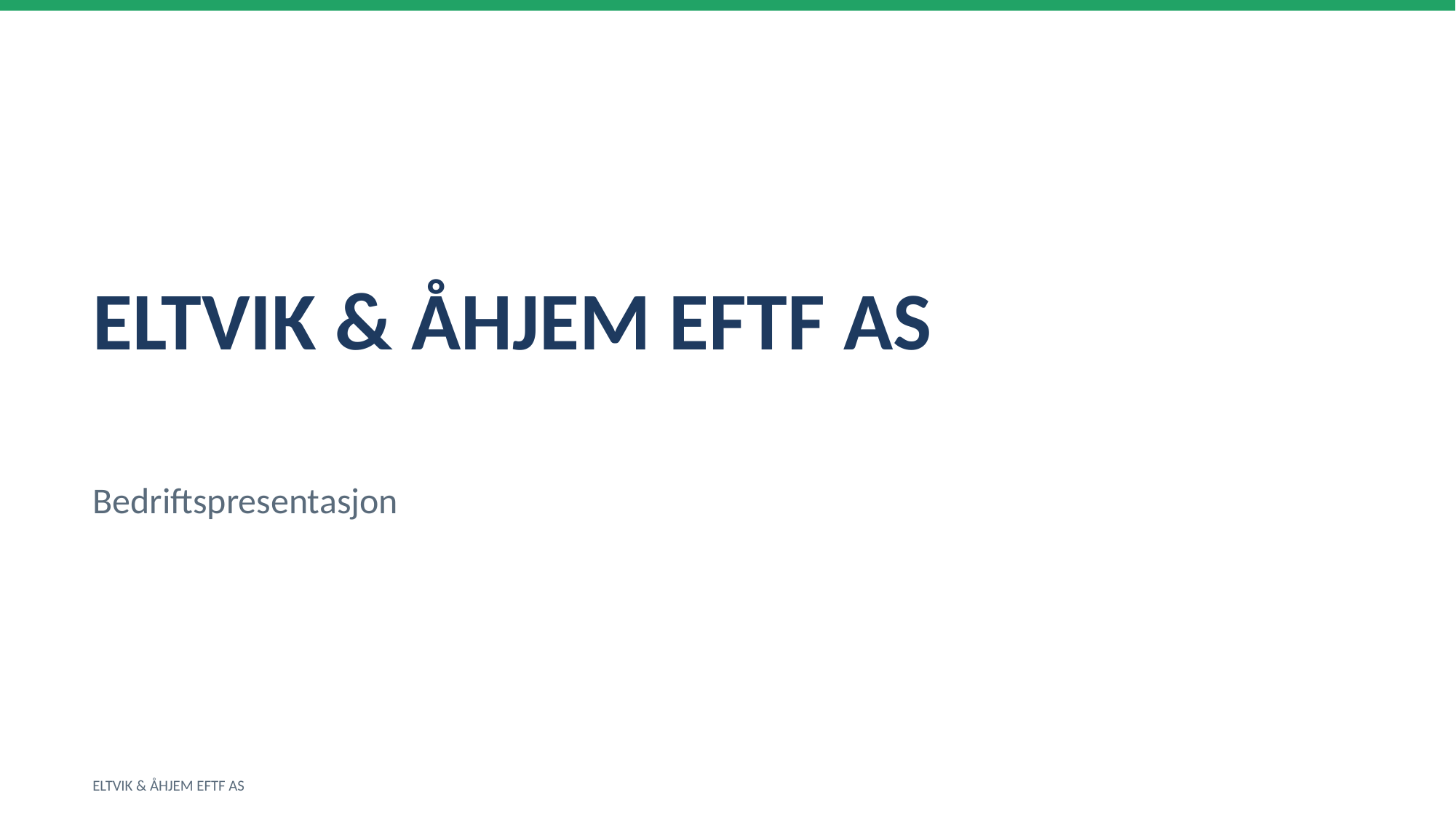

ELTVIK & ÅHJEM EFTF AS
Bedriftspresentasjon
ELTVIK & ÅHJEM EFTF AS